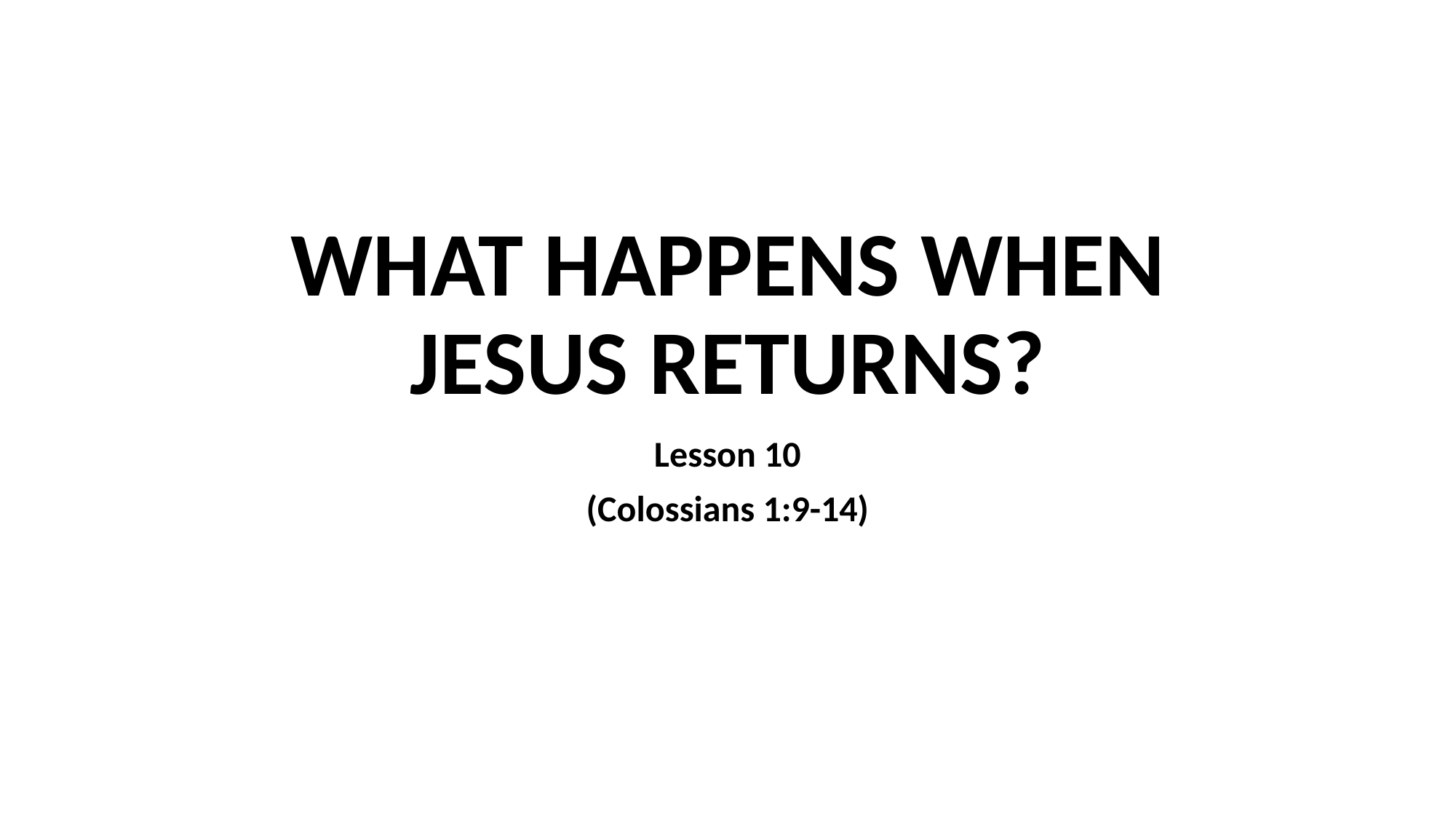

# WHAT HAPPENS WHEN JESUS RETURNS?
Lesson 10
(Colossians 1:9-14)